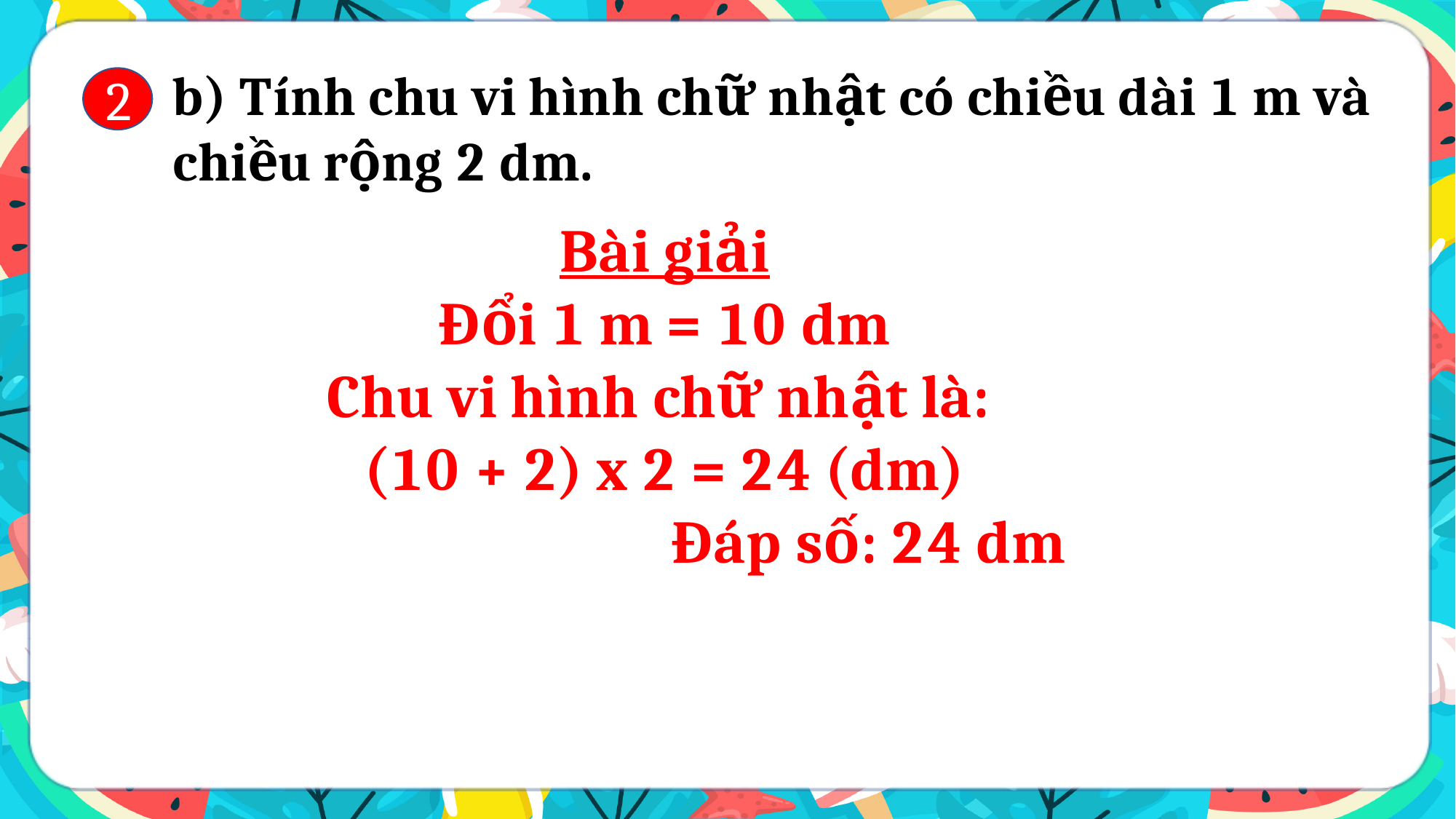

b) Tính chu vi hình chữ nhật có chiều dài 1 m và chiều rộng 2 dm.
2
Bài giải
Đổi 1 m = 10 dm
Chu vi hình chữ nhật là:
(10 + 2) x 2 = 24 (dm)
Đáp số: 24 dm